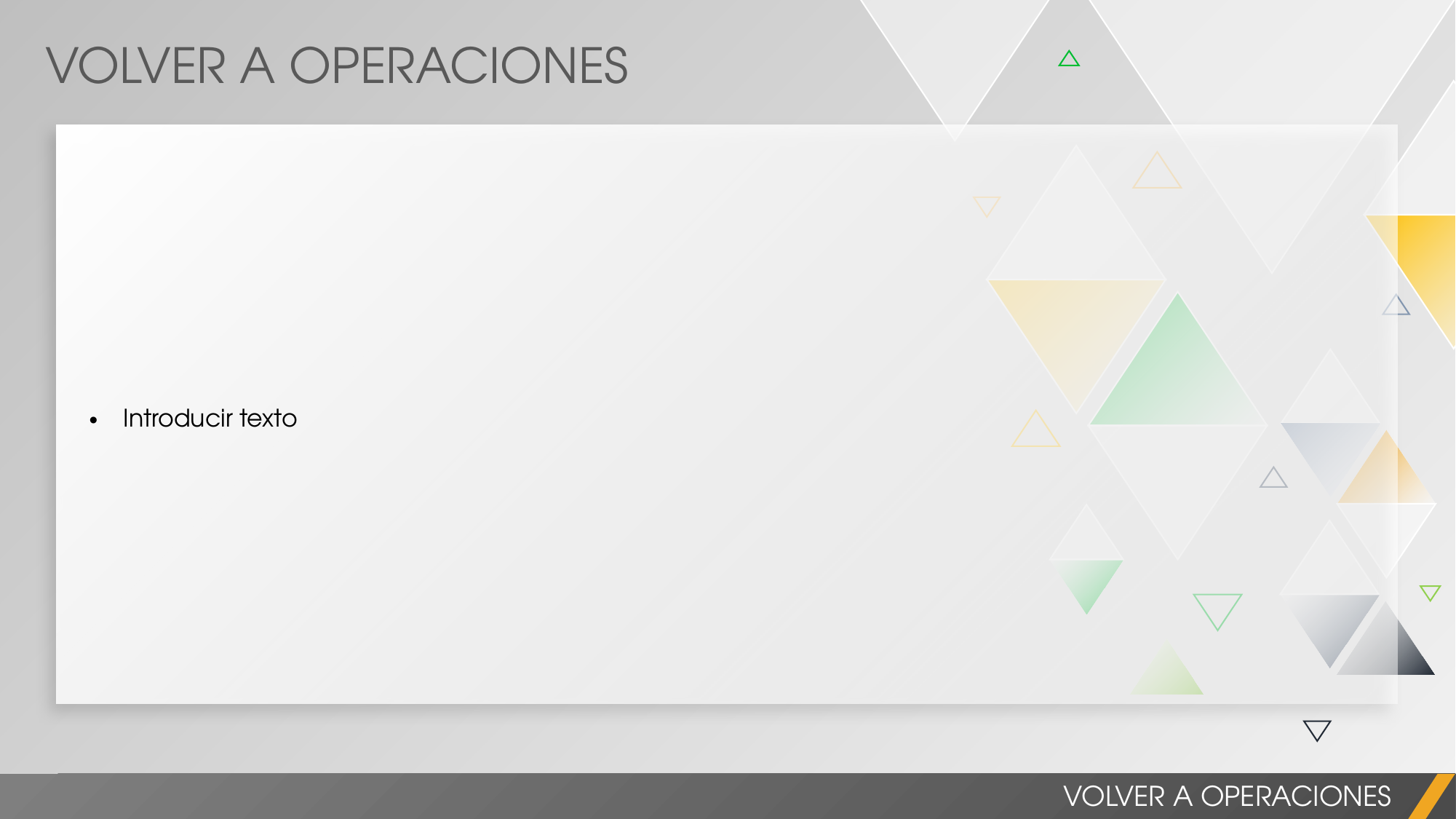

VOLVER A OPERACIONES
| Introducir texto |
| --- |
INFORME DEL PROYECTO
VOLVER A OPERACIONES